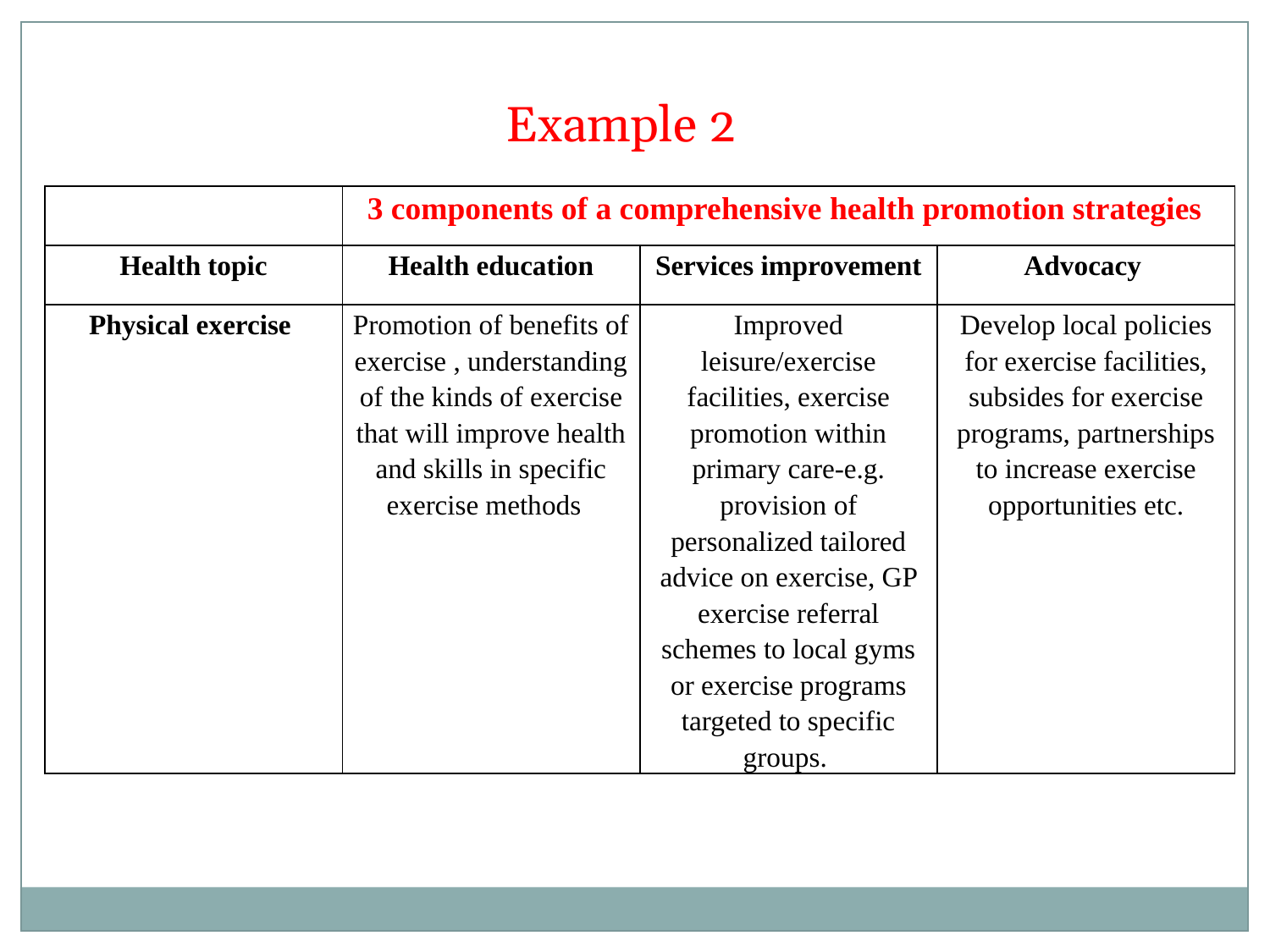

Example 2
|  | 3 components of a comprehensive health promotion strategies |  |  |
| --- | --- | --- | --- |
| Health topic | Health education | Services improvement | Advocacy |
| Physical exercise | Promotion of benefits of exercise , understanding of the kinds of exercise that will improve health and skills in specific exercise methods | Improved leisure/exercise facilities, exercise promotion within primary care-e.g. provision of personalized tailored advice on exercise, GP exercise referral schemes to local gyms or exercise programs targeted to specific groups. | Develop local policies for exercise facilities, subsides for exercise programs, partnerships to increase exercise opportunities etc. |